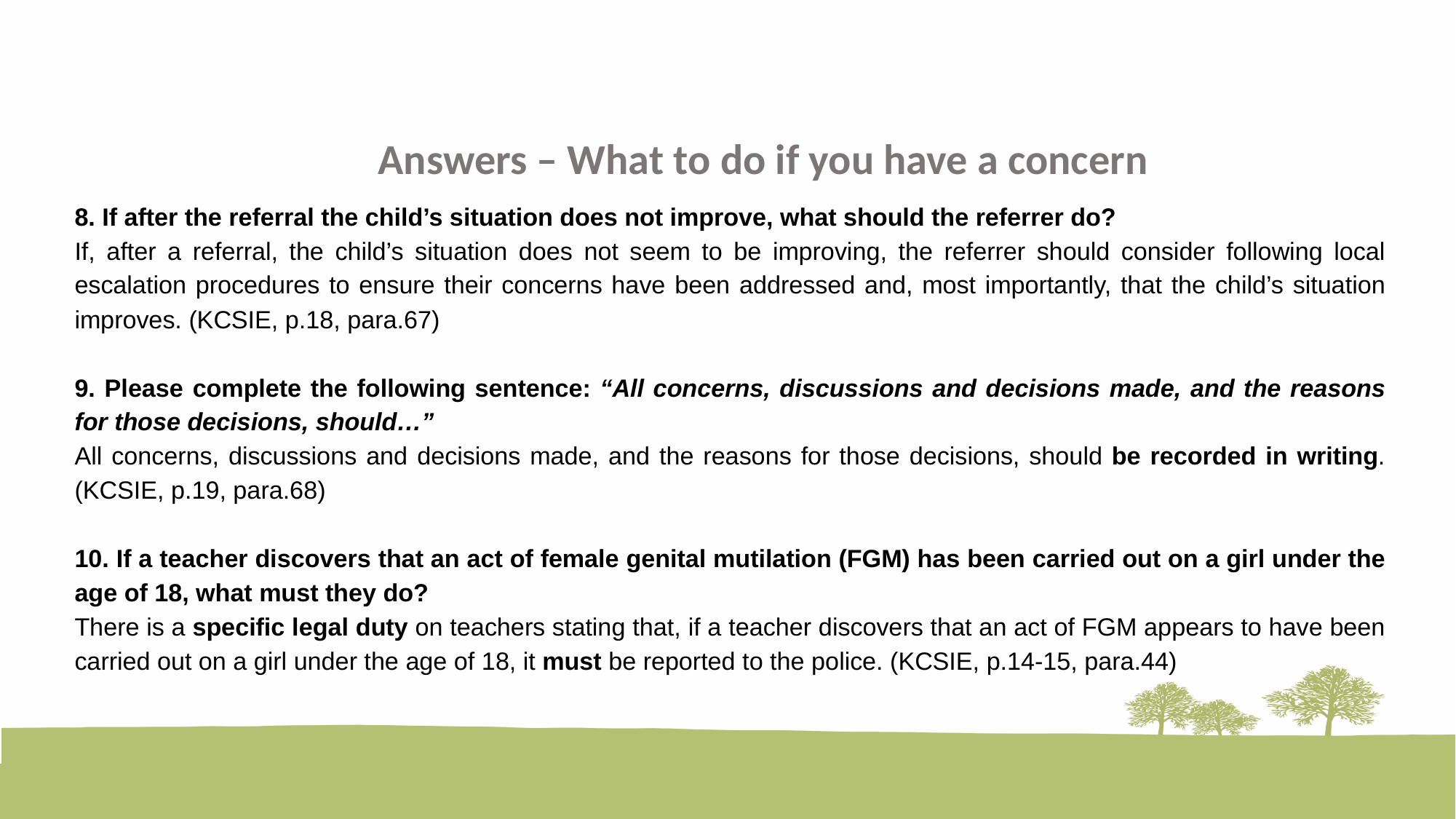

Answers – What to do if you have a concern

8. If after the referral the child’s situation does not improve, what should the referrer do?
If, after a referral, the child’s situation does not seem to be improving, the referrer should consider following local escalation procedures to ensure their concerns have been addressed and, most importantly, that the child’s situation improves. (KCSIE, p.18, para.67)

9. Please complete the following sentence: “All concerns, discussions and decisions made, and the reasons for those decisions, should…”
All concerns, discussions and decisions made, and the reasons for those decisions, should be recorded in writing. (KCSIE, p.19, para.68)

10. If a teacher discovers that an act of female genital mutilation (FGM) has been carried out on a girl under the age of 18, what must they do?
There is a specific legal duty on teachers stating that, if a teacher discovers that an act of FGM appears to have been carried out on a girl under the age of 18, it must be reported to the police. (KCSIE, p.14-15, para.44)